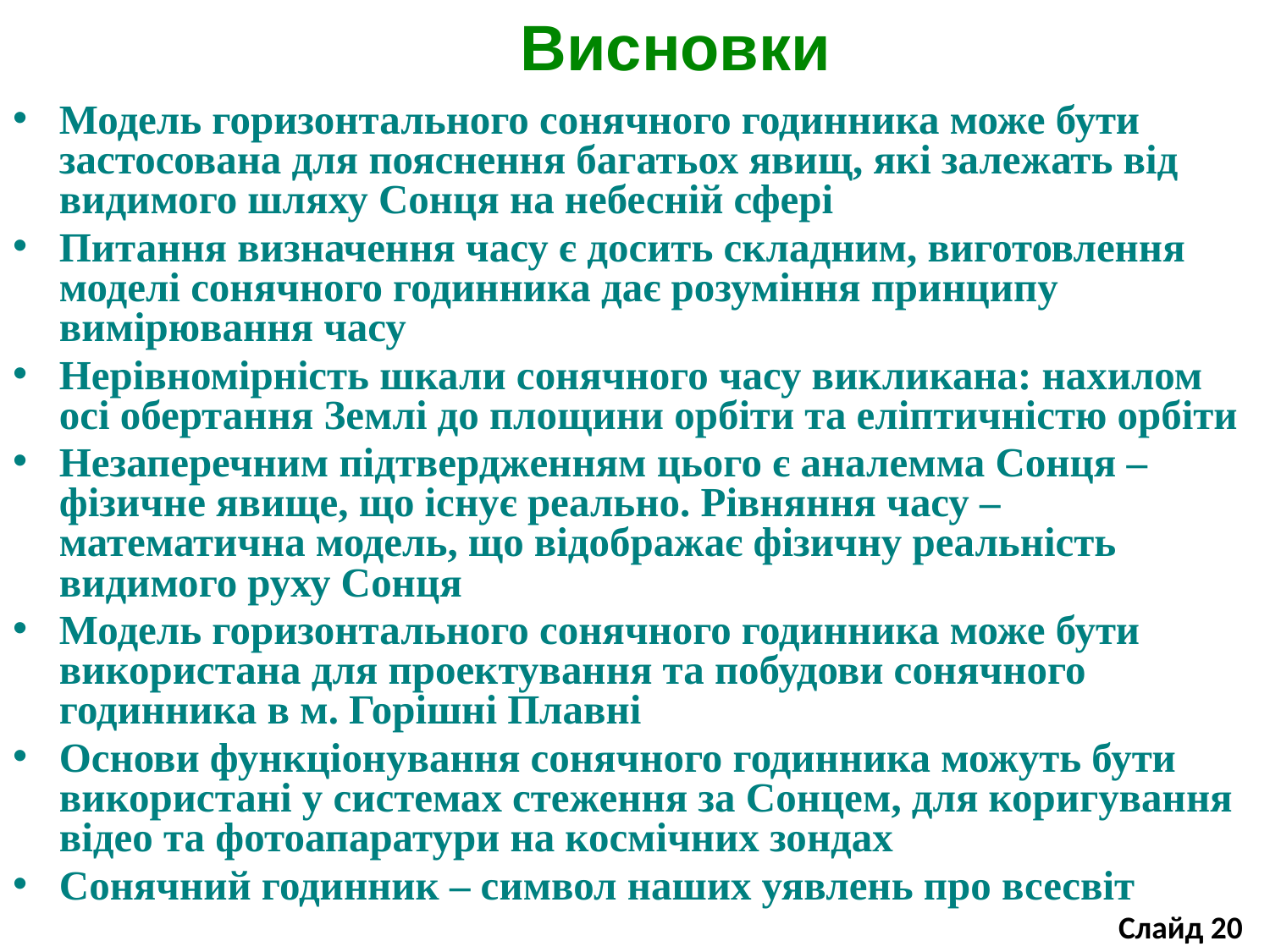

# Висновки
Модель горизонтального сонячного годинника може бути застосована для пояснення багатьох явищ, які залежать від видимого шляху Сонця на небесній сфері
Питання визначення часу є досить складним, виготовлення моделі сонячного годинника дає розуміння принципу вимірювання часу
Нерівномірність шкали сонячного часу викликана: нахилом осі обертання Землі до площини орбіти та еліптичністю орбіти
Незаперечним підтвердженням цього є аналемма Сонця – фізичне явище, що існує реально. Рівняння часу – математична модель, що відображає фізичну реальність видимого руху Сонця
Модель горизонтального сонячного годинника може бути використана для проектування та побудови сонячного годинника в м. Горішні Плавні
Основи функціонування сонячного годинника можуть бути використані у системах стеження за Сонцем, для коригування відео та фотоапаратури на космічних зондах
Сонячний годинник – символ наших уявлень про всесвіт
Слайд 20